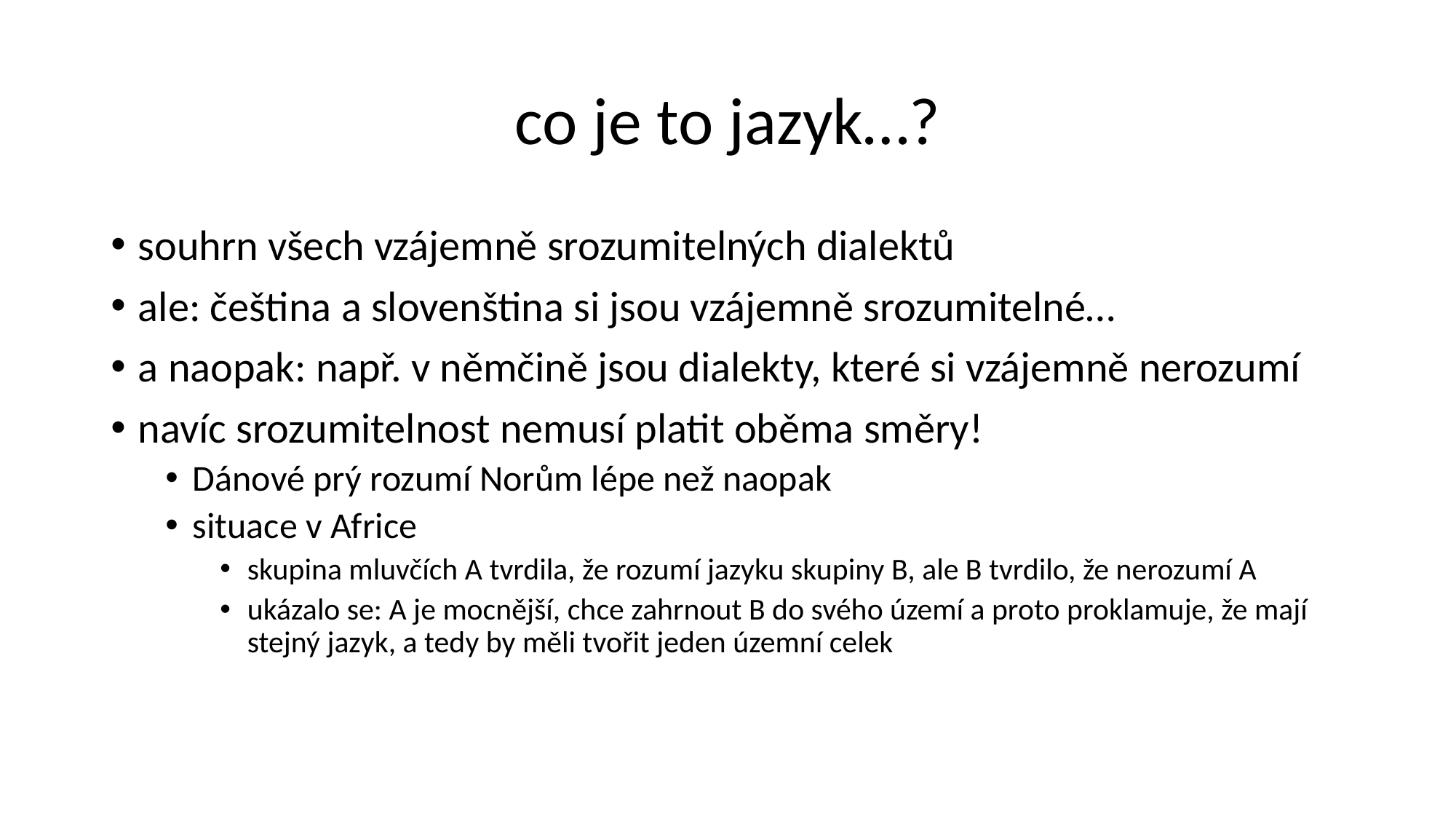

# co je to jazyk…?
souhrn všech vzájemně srozumitelných dialektů
ale: čeština a slovenština si jsou vzájemně srozumitelné…
a naopak: např. v němčině jsou dialekty, které si vzájemně nerozumí
navíc srozumitelnost nemusí platit oběma směry!
Dánové prý rozumí Norům lépe než naopak
situace v Africe
skupina mluvčích A tvrdila, že rozumí jazyku skupiny B, ale B tvrdilo, že nerozumí A
ukázalo se: A je mocnější, chce zahrnout B do svého území a proto proklamuje, že mají stejný jazyk, a tedy by měli tvořit jeden územní celek